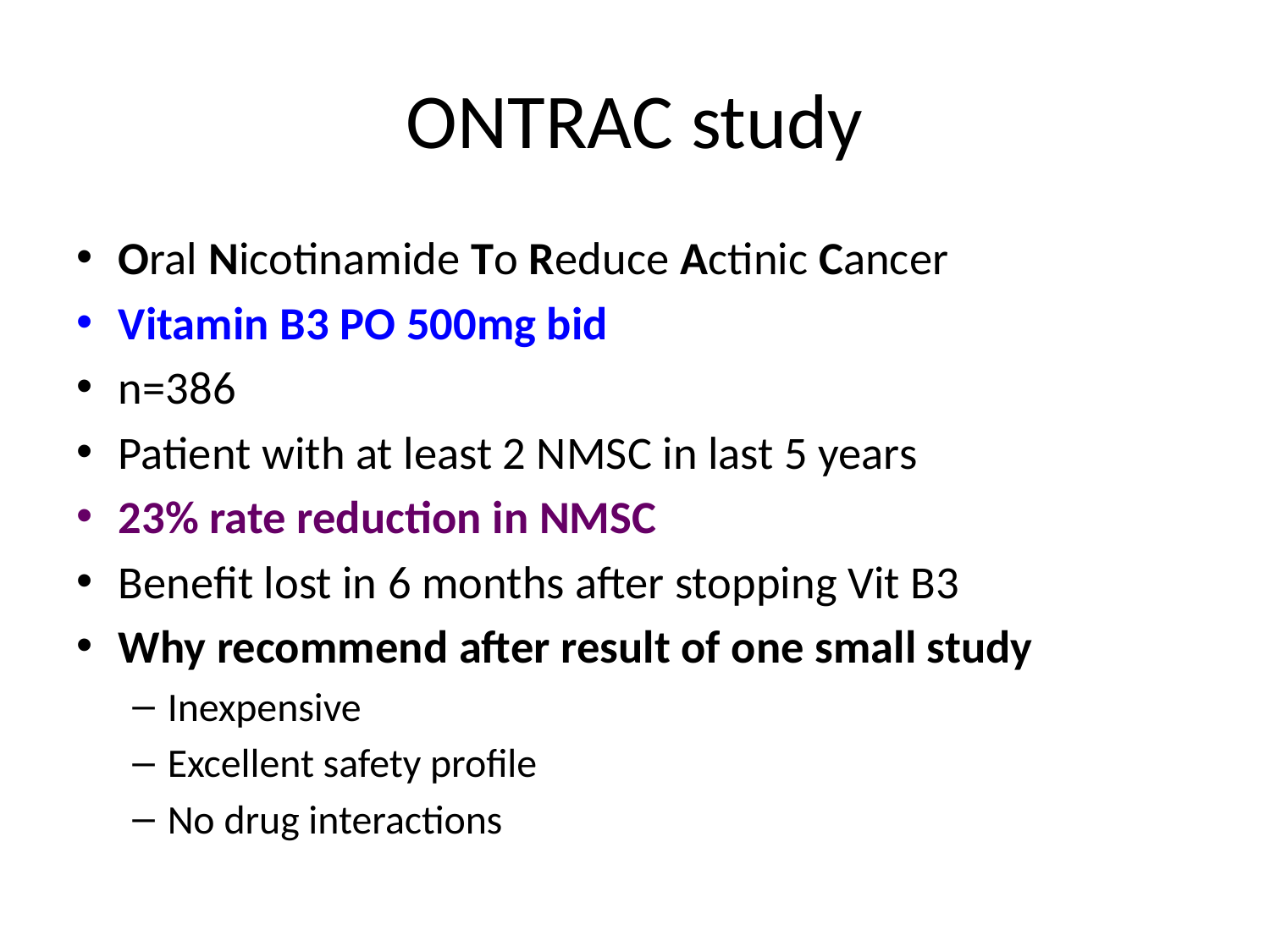

# ONTRAC study
Oral Nicotinamide To Reduce Actinic Cancer
Vitamin B3 PO 500mg bid
n=386
Patient with at least 2 NMSC in last 5 years
23% rate reduction in NMSC
Benefit lost in 6 months after stopping Vit B3
Why recommend after result of one small study
Inexpensive
Excellent safety profile
No drug interactions